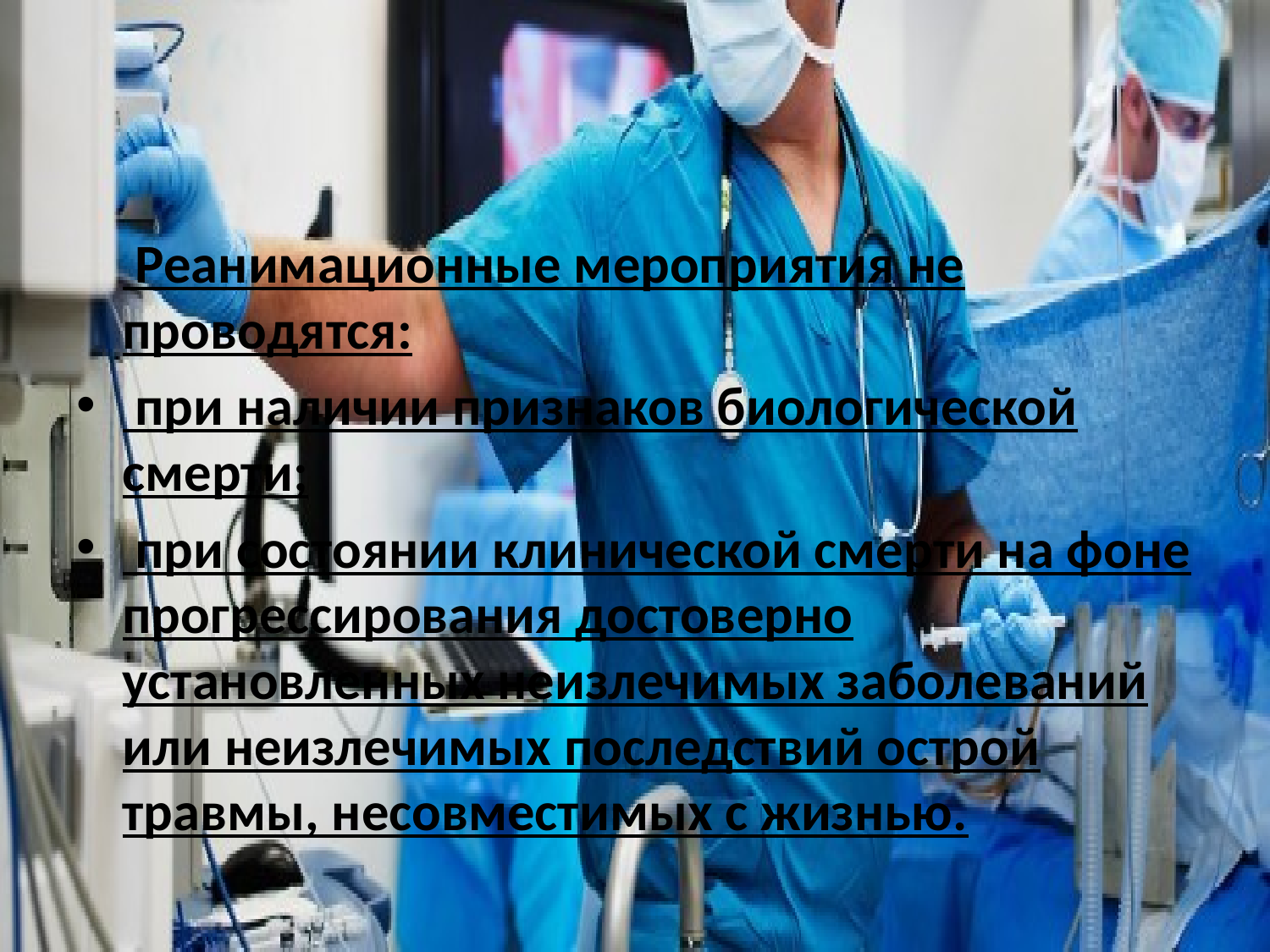

#
	 Реанимационные мероприятия не проводятся:
 при наличии признаков биологической смерти;
 при состоянии клинической смерти на фоне прогрессирования достоверно установленных неизлечимых заболеваний или неизлечимых последствий острой травмы, несовместимых с жизнью.